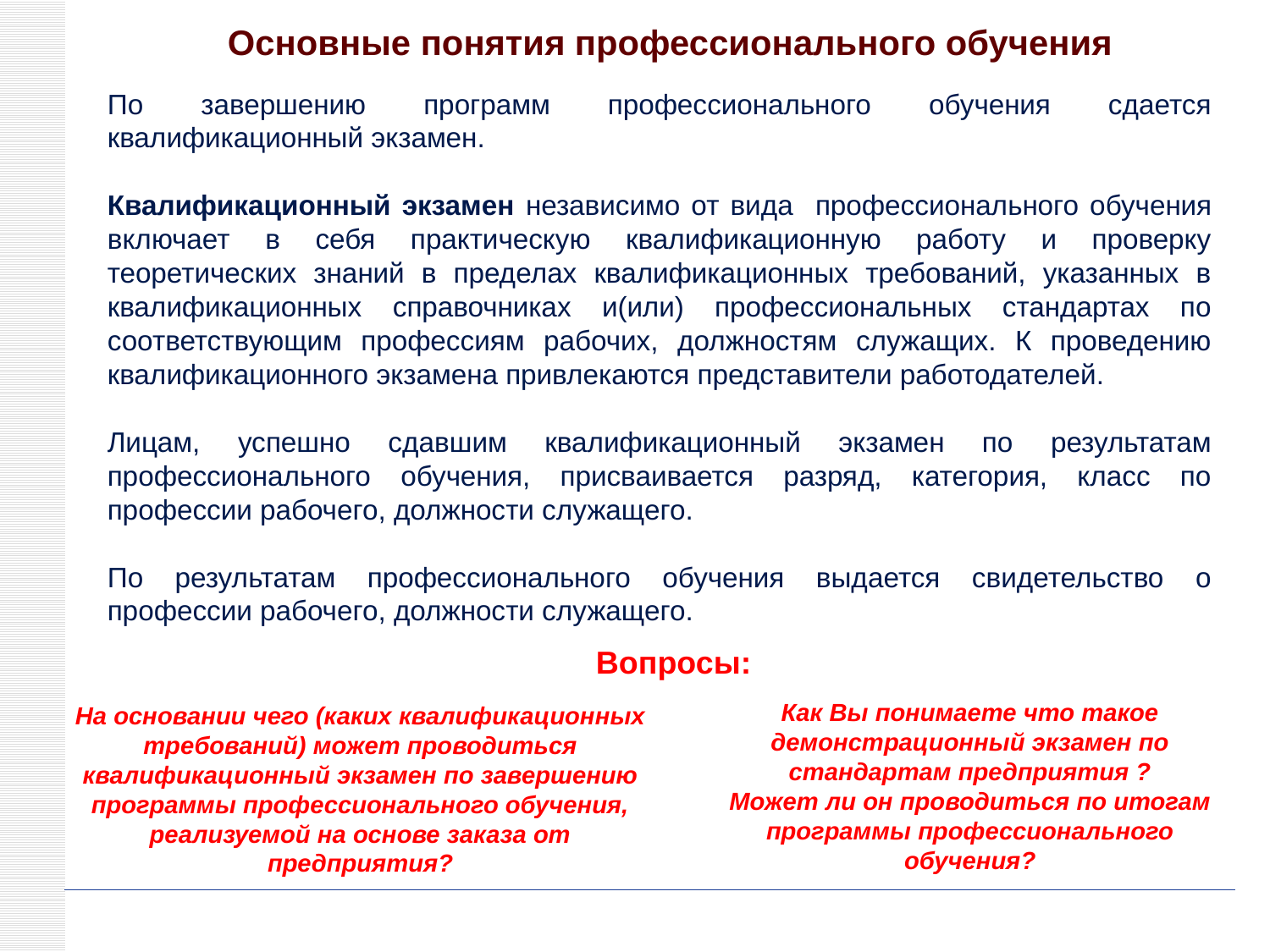

# Основные понятия профессионального обучения
По завершению программ профессионального обучения сдается квалификационный экзамен.

Квалификационный экзамен независимо от вида  профессионального обучения включает в себя практическую квалификационную работу и проверку теоретических знаний в пределах квалификационных требований, указанных в квалификационных справочниках и(или) профессиональных стандартах по соответствующим профессиям рабочих, должностям служащих. К проведению квалификационного экзамена привлекаются представители работодателей.

Лицам, успешно сдавшим квалификационный экзамен по результатам профессионального обучения, присваивается разряд, категория, класс по профессии рабочего, должности служащего.

По результатам профессионального обучения выдается свидетельство о профессии рабочего, должности служащего.
Вопросы:
Как Вы понимаете что такое демонстрационный экзамен по стандартам предприятия ?
Может ли он проводиться по итогам программы профессионального обучения?
На основании чего (каких квалификационных требований) может проводиться квалификационный экзамен по завершению программы профессионального обучения, реализуемой на основе заказа от предприятия?